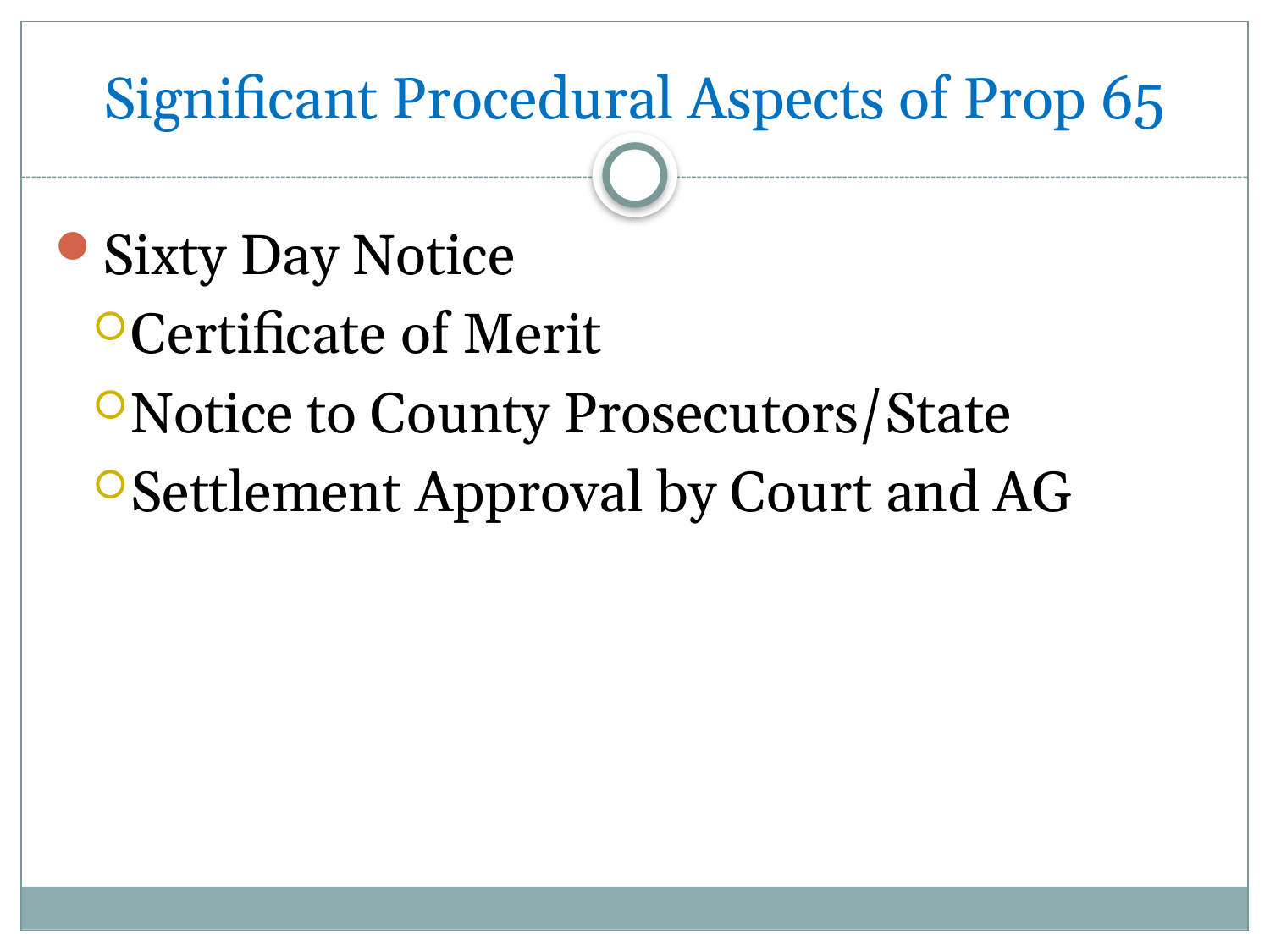

# Significant Procedural Aspects of Prop 65
Sixty Day Notice
Certificate of Merit
Notice to County Prosecutors/State
Settlement Approval by Court and AG